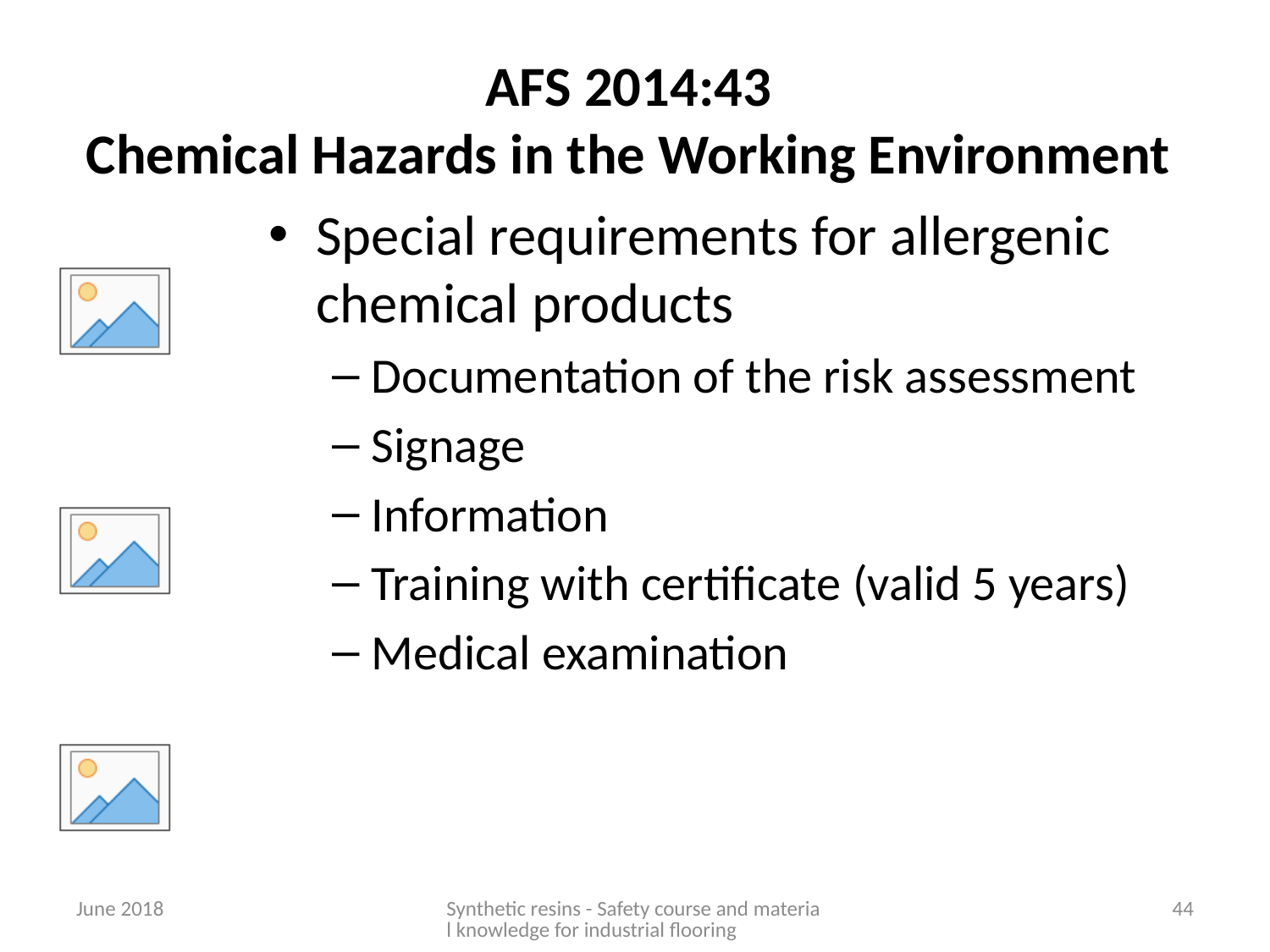

# AFS 2014:43 Chemical Hazards in the Working Environment

Special requirements for allergenic chemical products
Documentation of the risk assessment
Signage
Information
Training with certificate (valid 5 years)
Medical examination

June 2018
Synthetic resins - Safety course and material knowledge for industrial flooring
44